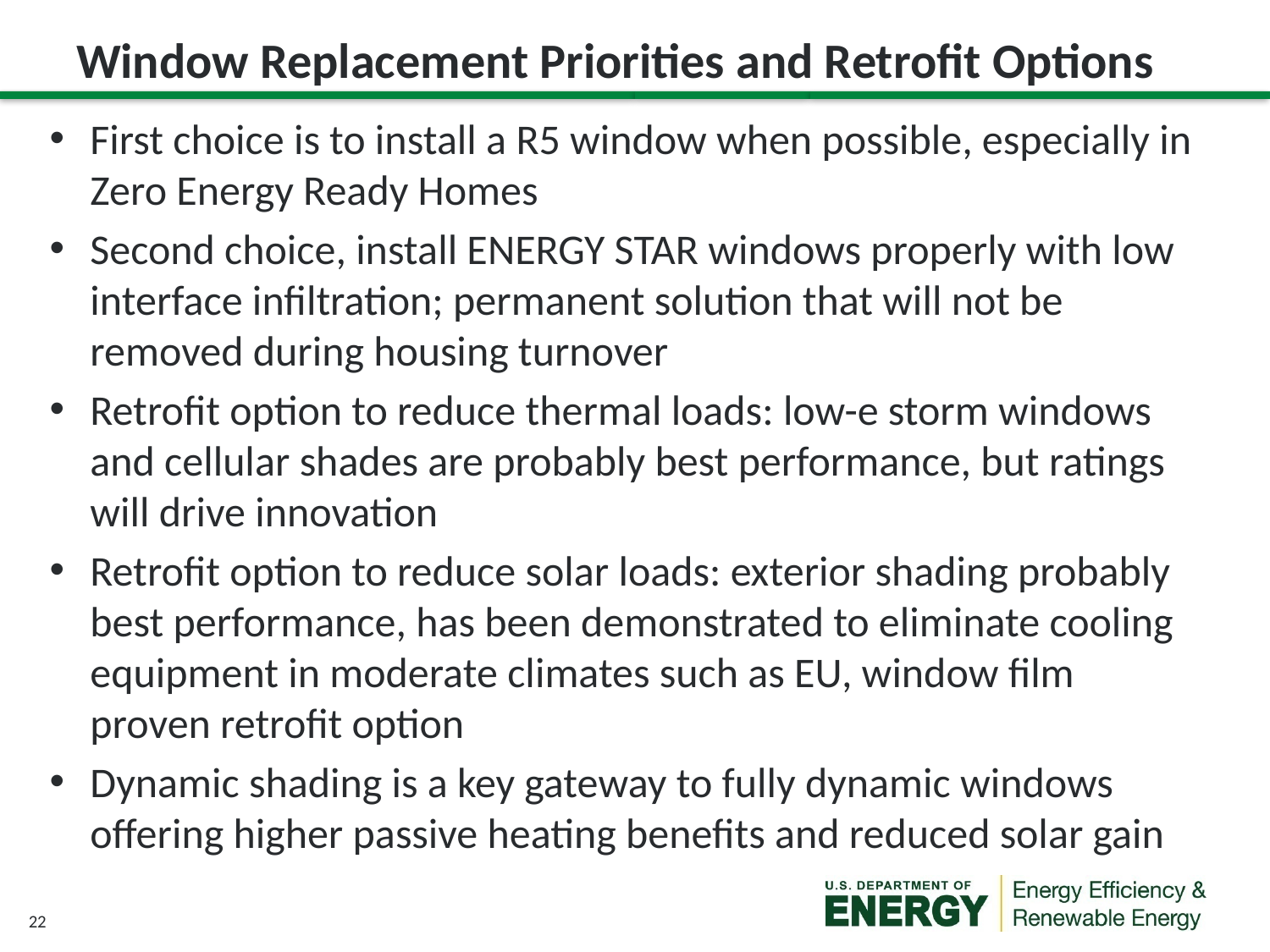

# Window Replacement Priorities and Retrofit Options
First choice is to install a R5 window when possible, especially in Zero Energy Ready Homes
Second choice, install ENERGY STAR windows properly with low interface infiltration; permanent solution that will not be removed during housing turnover
Retrofit option to reduce thermal loads: low-e storm windows and cellular shades are probably best performance, but ratings will drive innovation
Retrofit option to reduce solar loads: exterior shading probably best performance, has been demonstrated to eliminate cooling equipment in moderate climates such as EU, window film proven retrofit option
Dynamic shading is a key gateway to fully dynamic windows offering higher passive heating benefits and reduced solar gain